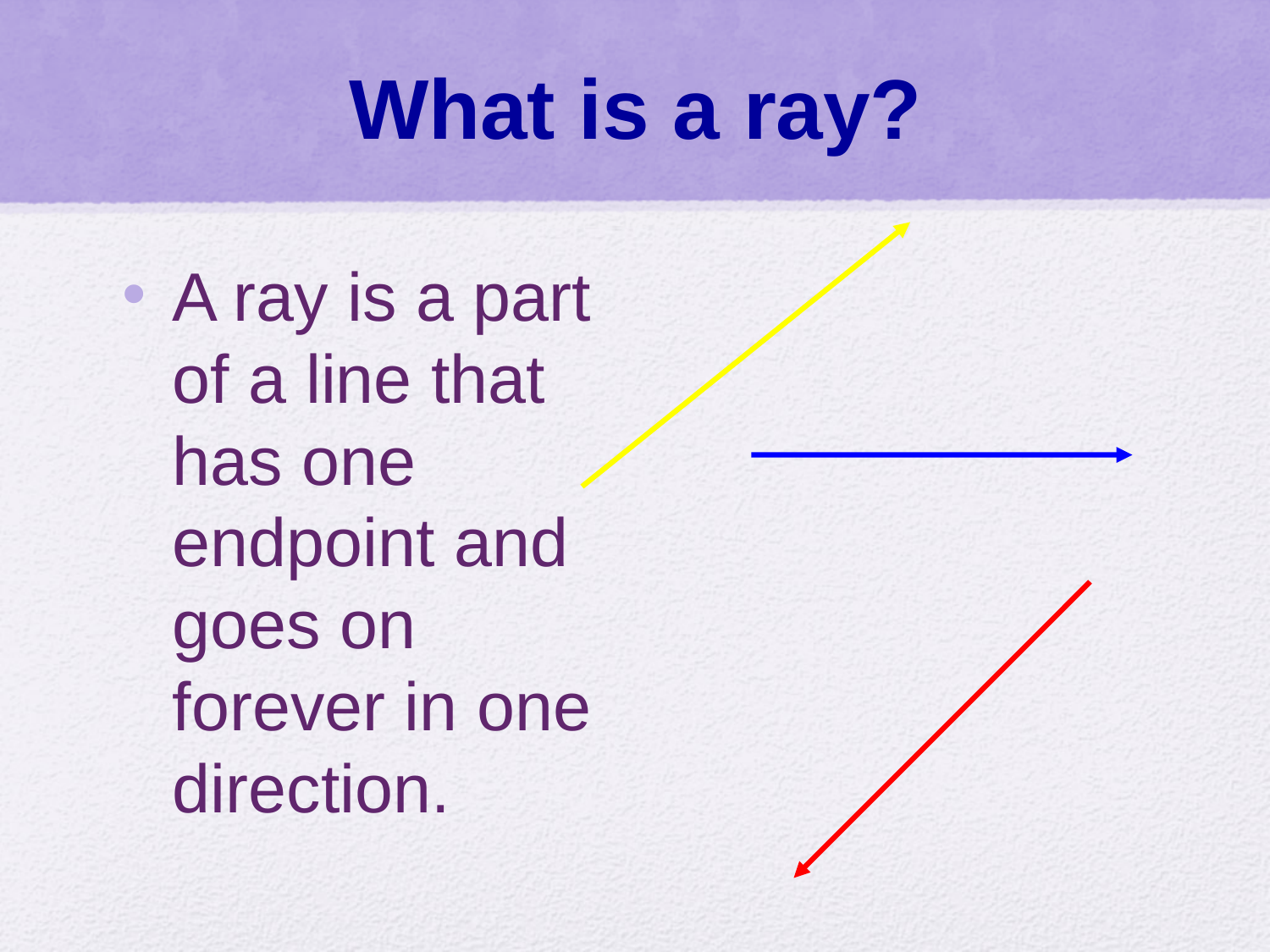

# What is a ray?

A ray is a part of a line that has one endpoint and goes on forever in one direction.